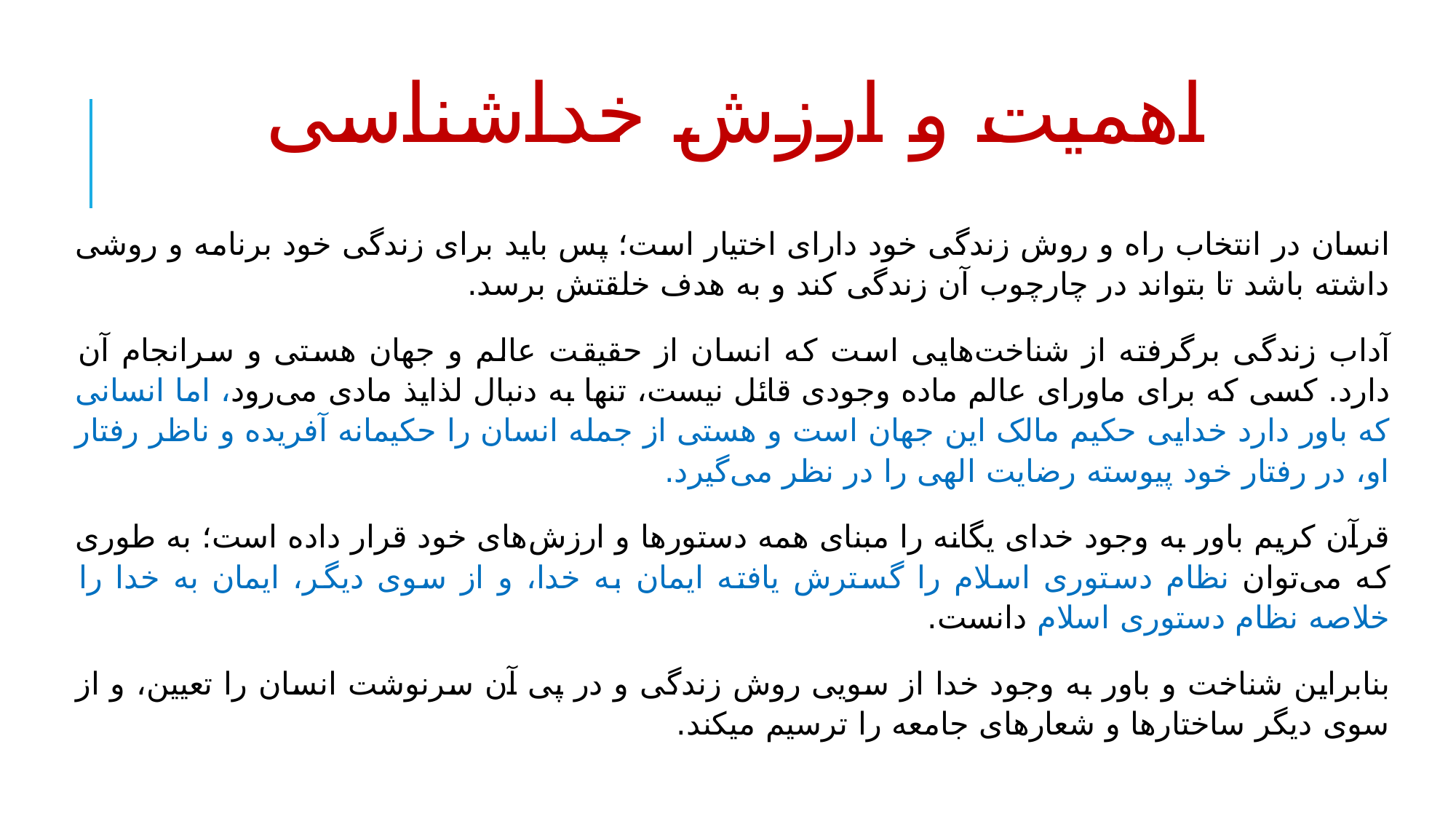

# اهمیت و ارزش خداشناسی
انسان در انتخاب راه و روش زندگی خود دارای اختیار است؛ پس باید برای زندگی خود برنامه و روشی داشته باشد تا بتواند در چارچوب آن زندگی کند و به هدف خلقتش برسد.
آداب زندگی برگرفته از شناخت‌هایی است که انسان از حقیقت عالم و جهان هستی و سرانجام آن دارد. کسی که برای ماورای عالم ماده وجودی قائل نیست، تنها به دنبال لذایذ مادی می‌رود، اما انسانی که باور دارد خدایی حکیم مالک این جهان است و هستی از جمله انسان را حکیمانه آفریده و ناظر رفتار او، در رفتار خود پیوسته رضایت الهی را در نظر می‌گیرد.
قرآن کریم باور به وجود خدای یگانه را مبنای همه دستورها و ارزش‌های خود قرار داده است؛ به طوری که می‌توان نظام دستوری اسلام را گسترش یافته ایمان به خدا، و از سوی دیگر، ایمان به خدا را خلاصه نظام دستوری اسلام دانست.
بنابراین شناخت و باور به وجود خدا از سویی روش زندگی و در پی آن سرنوشت انسان را تعیین، و از سوی دیگر ساختارها و شعارهای جامعه را ترسیم میکند.